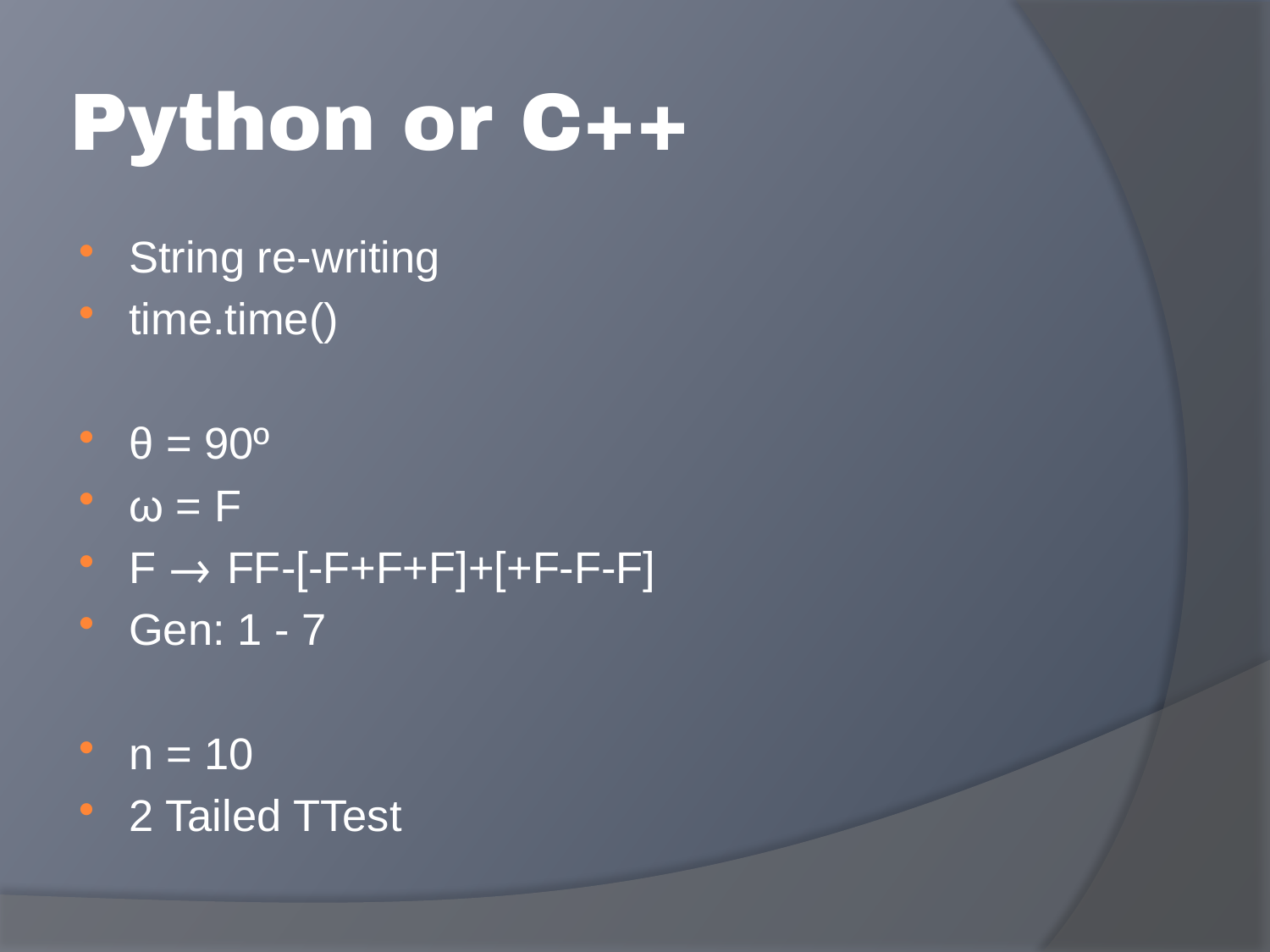

# Python or C++
String re-writing
time.time()

θ = 90º
ω = F
F → FF-[-F+F+F]+[+F-F-F]
Gen: 1 - 7

n = 10
2 Tailed TTest